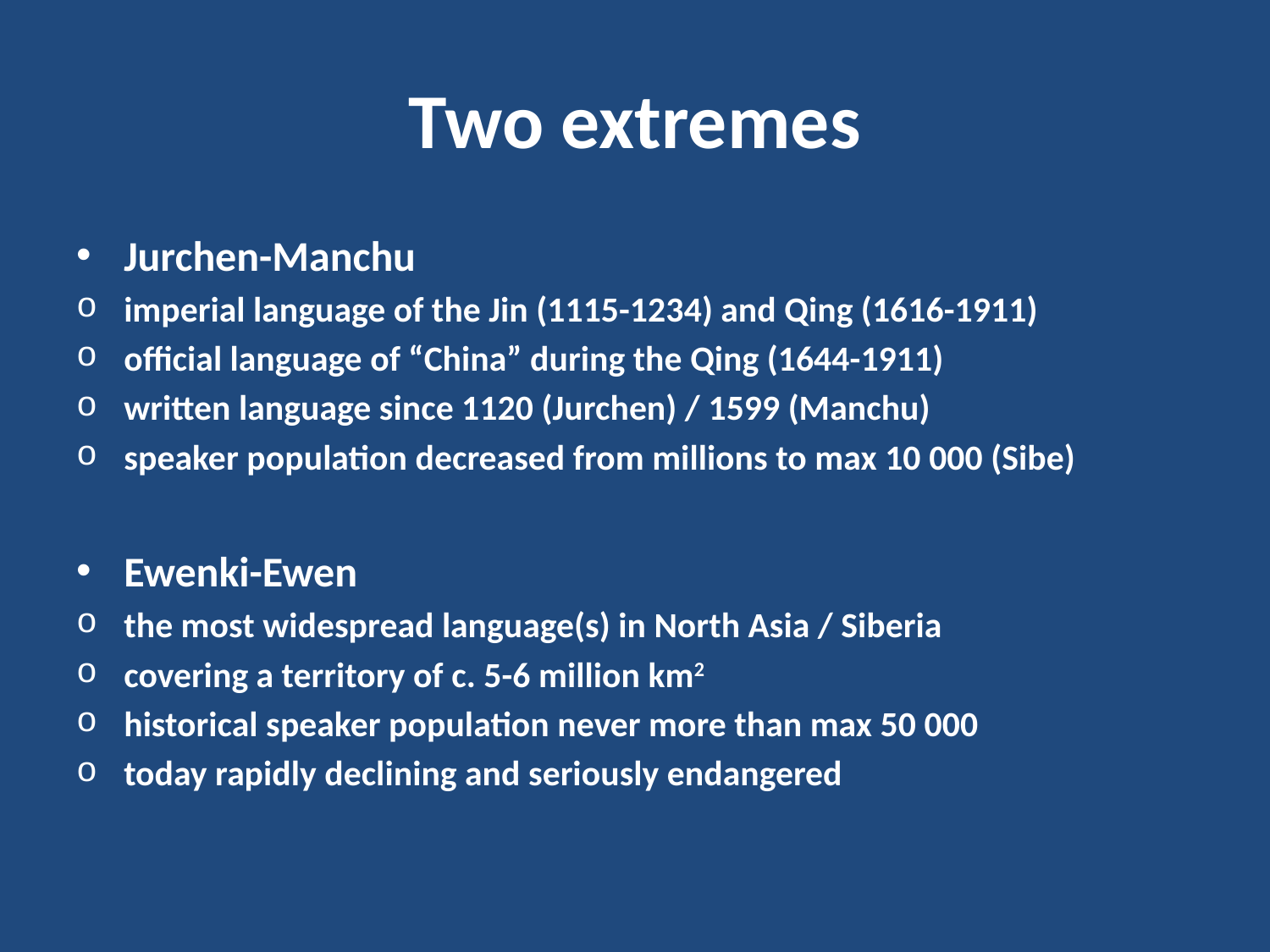

# Two extremes
Jurchen-Manchu
imperial language of the Jin (1115-1234) and Qing (1616-1911)
official language of “China” during the Qing (1644-1911)
written language since 1120 (Jurchen) / 1599 (Manchu)
speaker population decreased from millions to max 10 000 (Sibe)

Ewenki-Ewen
the most widespread language(s) in North Asia / Siberia
covering a territory of c. 5-6 million km2
historical speaker population never more than max 50 000
today rapidly declining and seriously endangered